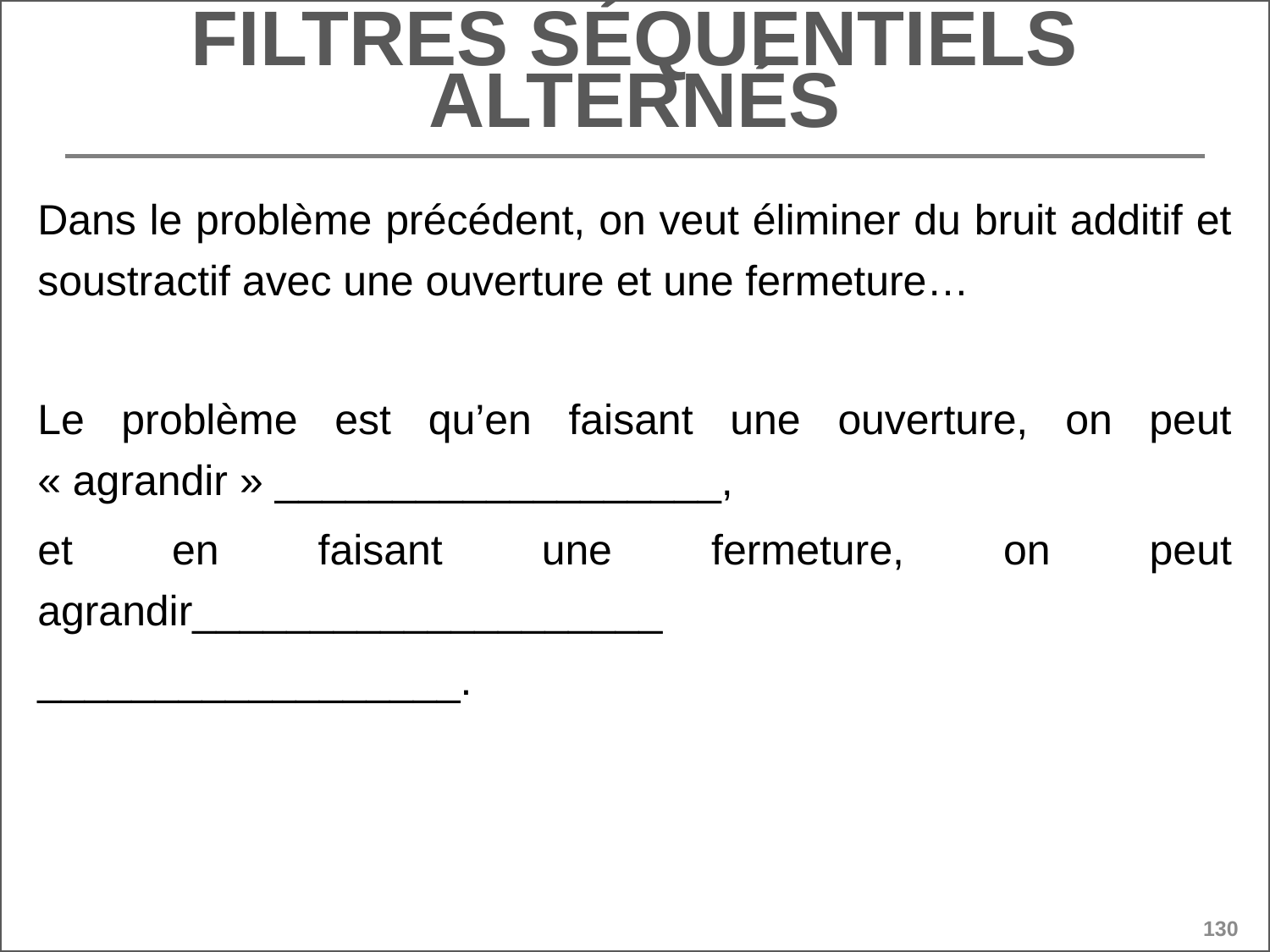

# Filtres séquentiels alternés
Dans le problème précédent, on veut éliminer du bruit additif et soustractif avec une ouverture et une fermeture…

Le problème est qu’en faisant une ouverture, on peut « agrandir » ___________________,
et en faisant une fermeture, on peut agrandir____________________
__________________.
130